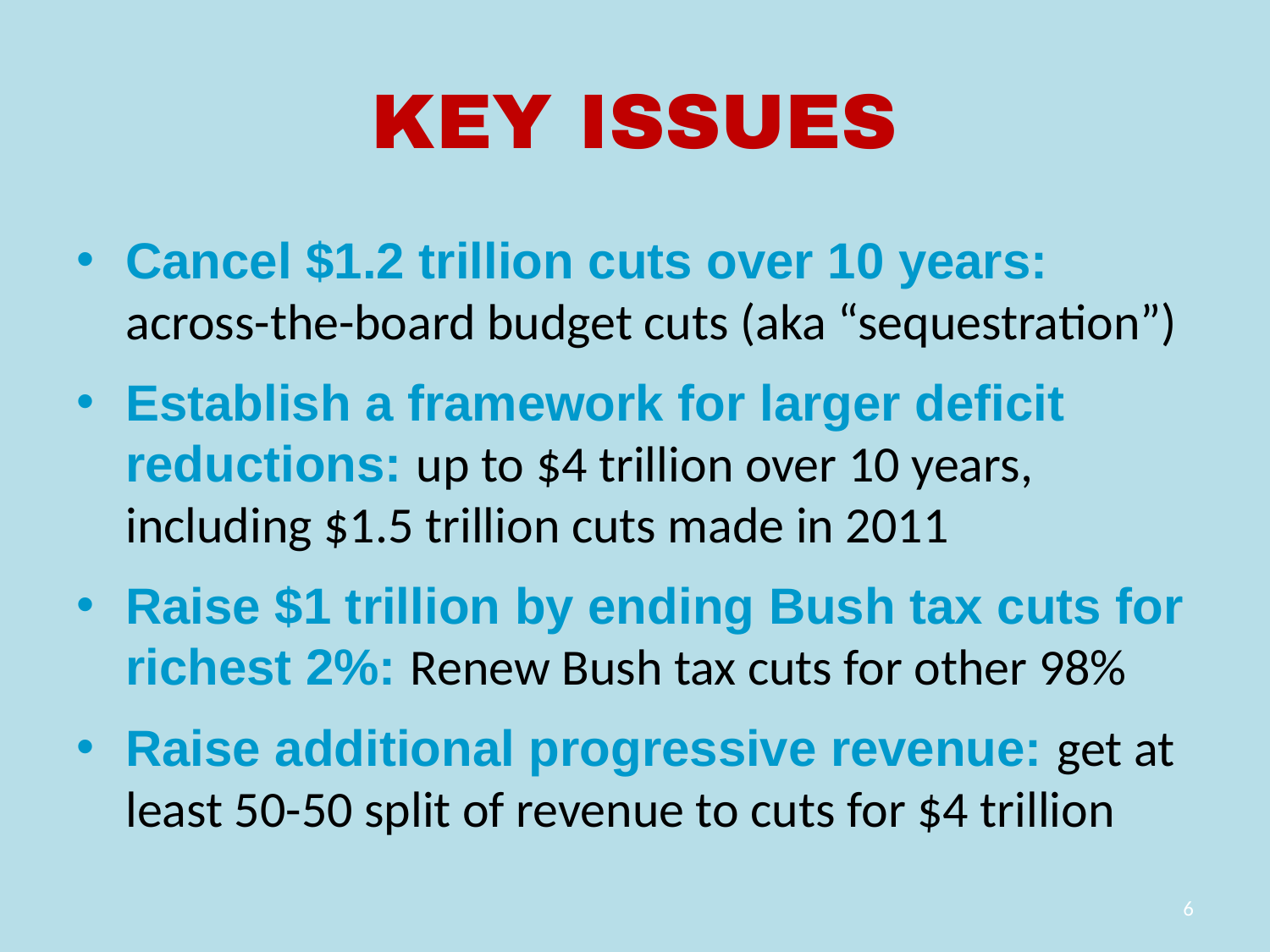

# KEY ISSUES
Cancel $1.2 trillion cuts over 10 years: across-the-board budget cuts (aka “sequestration”)
Establish a framework for larger deficit reductions: up to $4 trillion over 10 years, including $1.5 trillion cuts made in 2011
Raise $1 trillion by ending Bush tax cuts for richest 2%: Renew Bush tax cuts for other 98%
Raise additional progressive revenue: get at least 50-50 split of revenue to cuts for $4 trillion

6